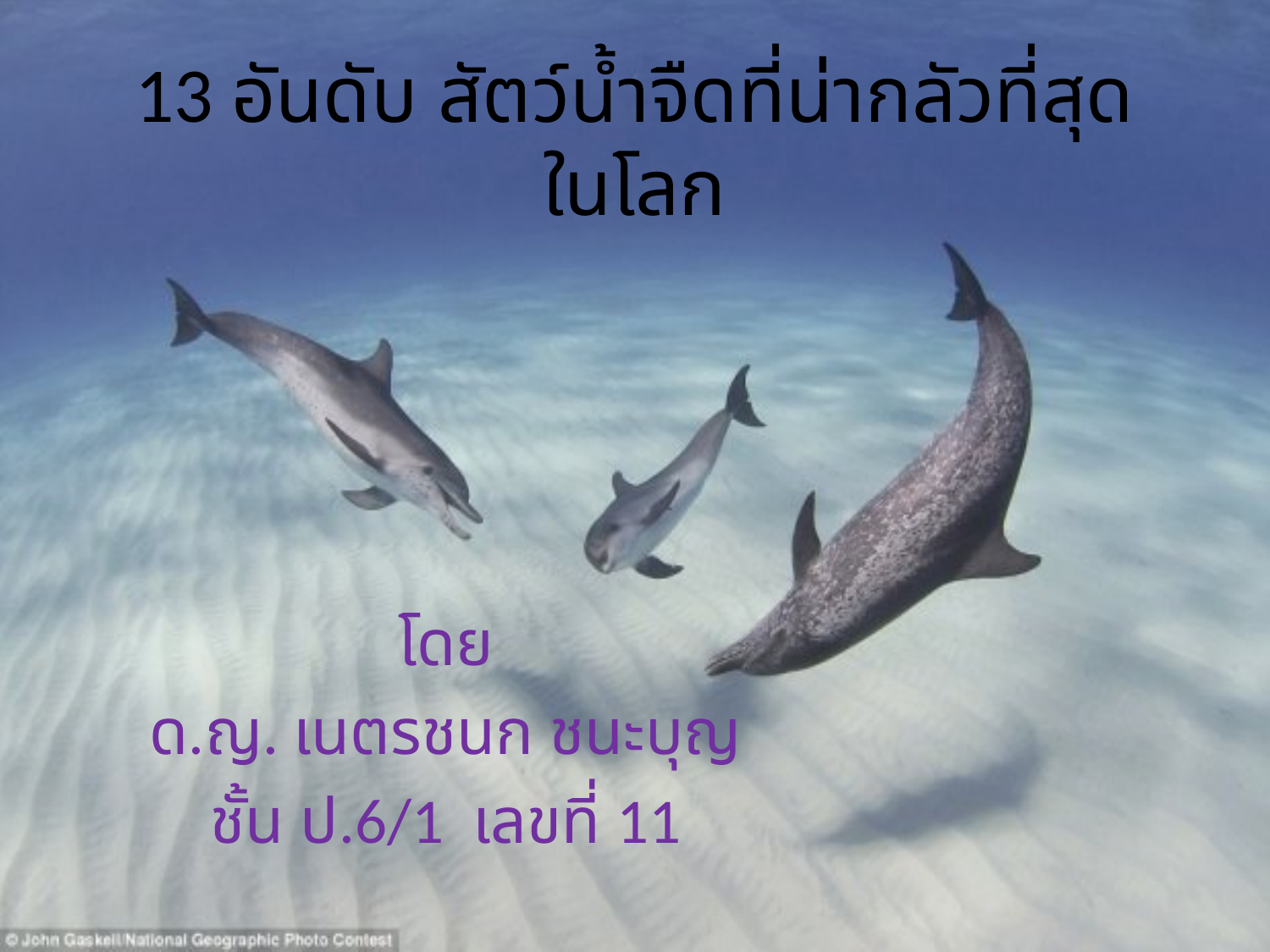

# 13 อันดับ สัตว์น้ำจืดที่น่ากลัวที่สุดในโลก
โดย
ด.ญ. เนตรชนก ชนะบุญ
ชั้น ป.6/1  เลขที่ 11